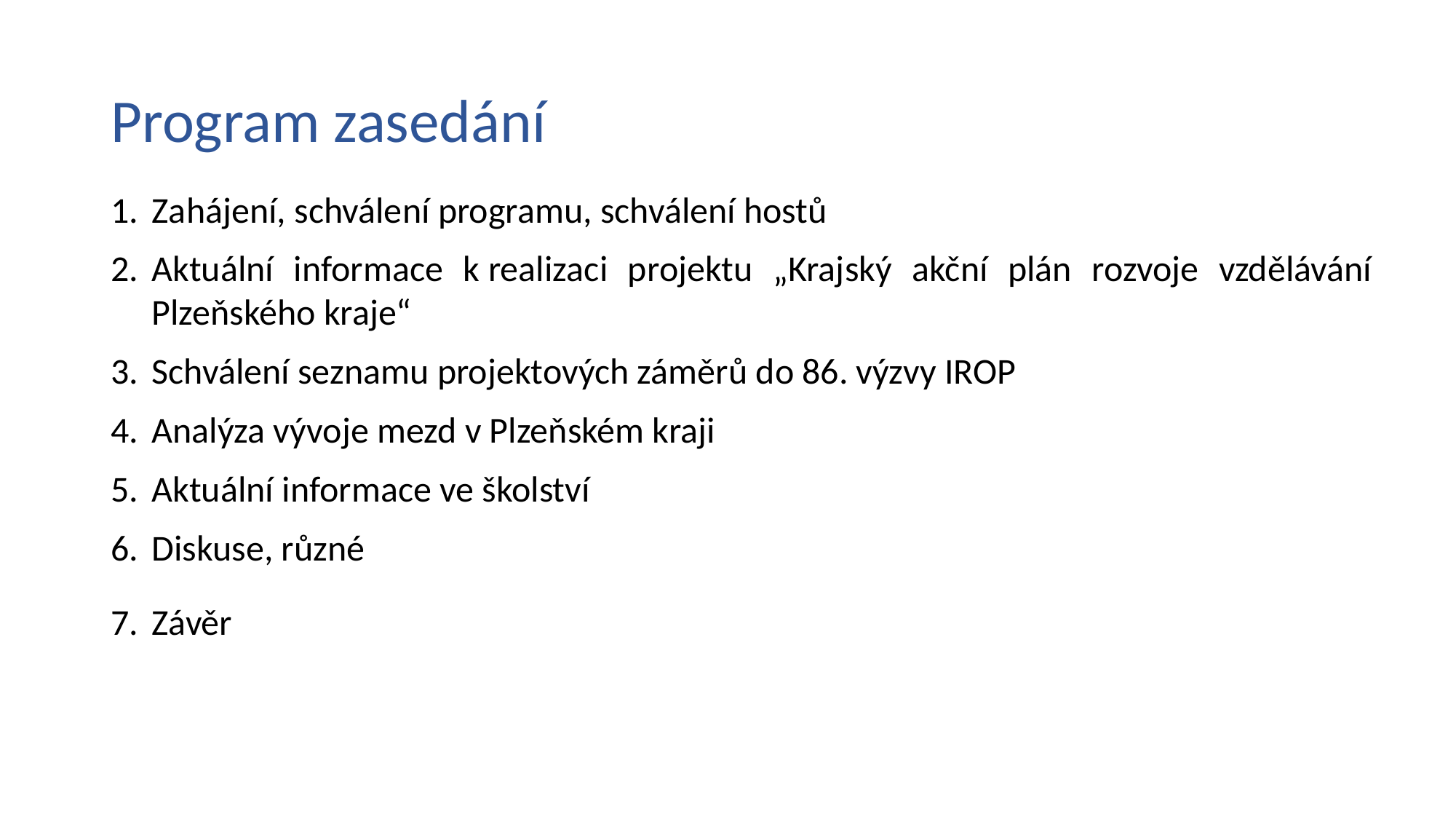

# Program zasedání
Zahájení, schválení programu, schválení hostů
Aktuální informace k realizaci projektu „Krajský akční plán rozvoje vzdělávání Plzeňského kraje“
Schválení seznamu projektových záměrů do 86. výzvy IROP
Analýza vývoje mezd v Plzeňském kraji
Aktuální informace ve školství
Diskuse, různé
Závěr